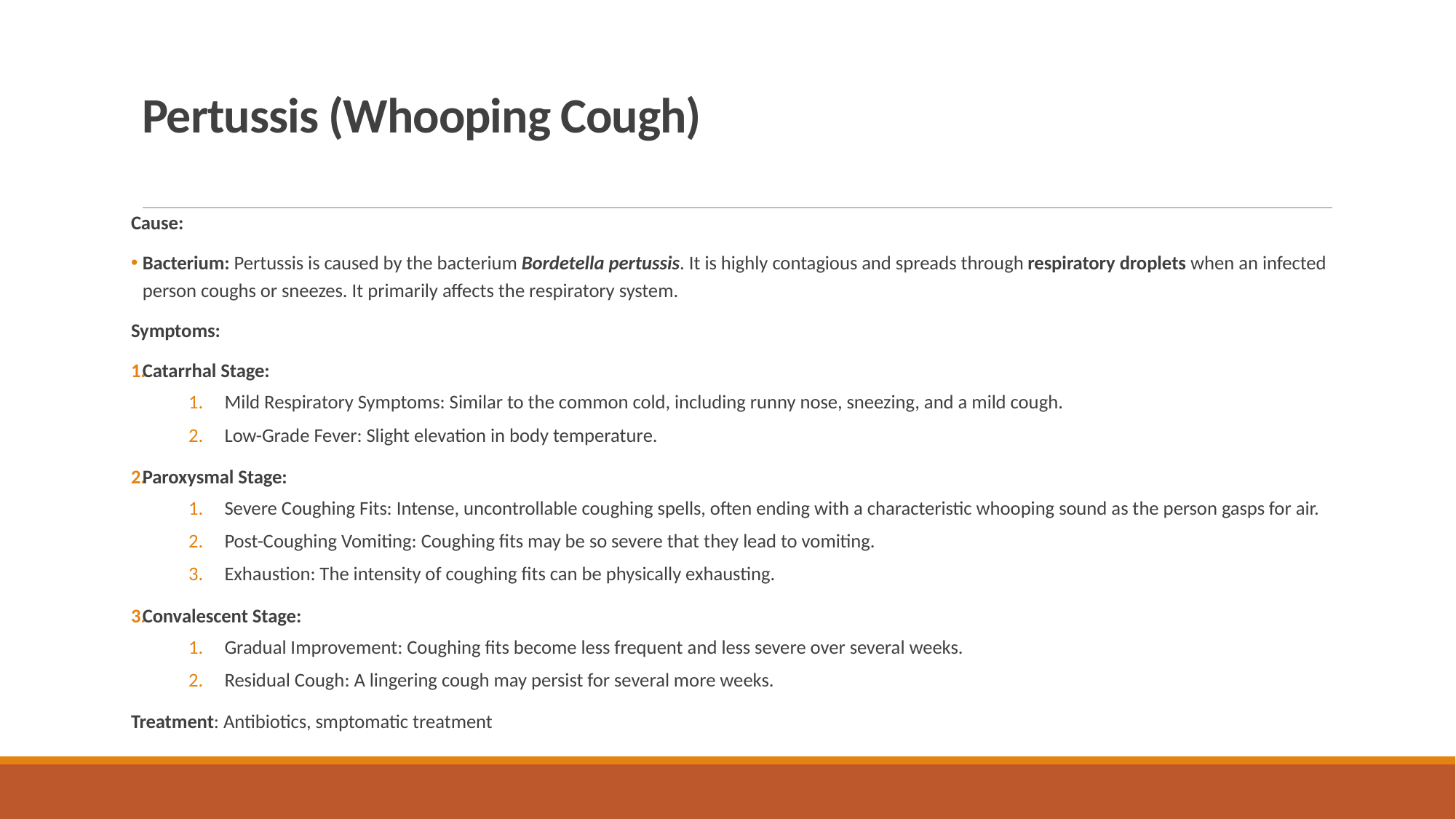

# Pertussis (Whooping Cough)
Cause:
Bacterium: Pertussis is caused by the bacterium Bordetella pertussis. It is highly contagious and spreads through respiratory droplets when an infected person coughs or sneezes. It primarily affects the respiratory system.
Symptoms:
Catarrhal Stage:
Mild Respiratory Symptoms: Similar to the common cold, including runny nose, sneezing, and a mild cough.
Low-Grade Fever: Slight elevation in body temperature.
Paroxysmal Stage:
Severe Coughing Fits: Intense, uncontrollable coughing spells, often ending with a characteristic whooping sound as the person gasps for air.
Post-Coughing Vomiting: Coughing fits may be so severe that they lead to vomiting.
Exhaustion: The intensity of coughing fits can be physically exhausting.
Convalescent Stage:
Gradual Improvement: Coughing fits become less frequent and less severe over several weeks.
Residual Cough: A lingering cough may persist for several more weeks.
Treatment: Antibiotics, smptomatic treatment